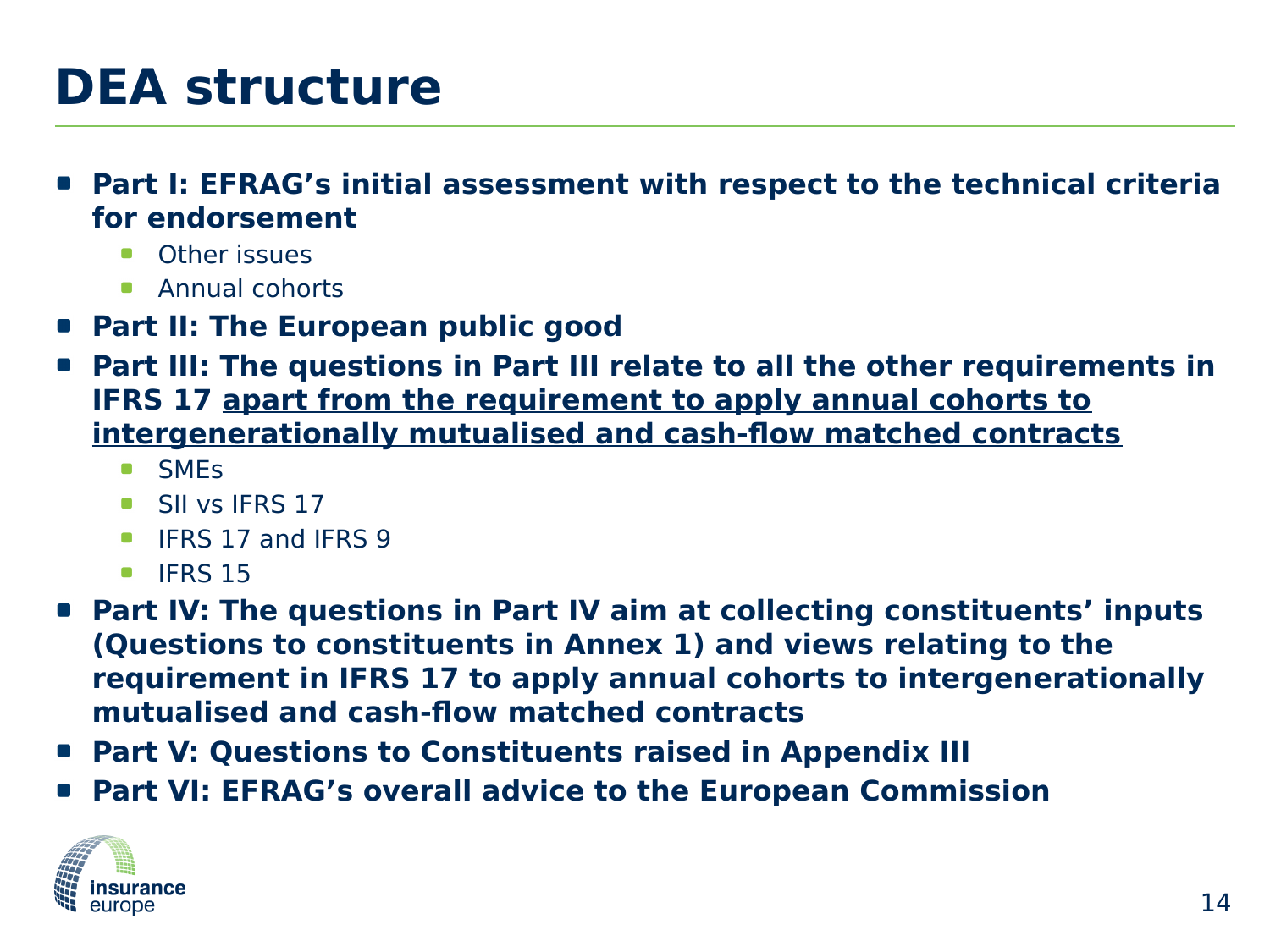

# DEA structure
Part I: EFRAG’s initial assessment with respect to the technical criteria for endorsement
Other issues
Annual cohorts
Part II: The European public good
Part III: The questions in Part III relate to all the other requirements in IFRS 17 apart from the requirement to apply annual cohorts to intergenerationally mutualised and cash-flow matched contracts
SMEs
SII vs IFRS 17
IFRS 17 and IFRS 9
IFRS 15
Part IV: The questions in Part IV aim at collecting constituents’ inputs (Questions to constituents in Annex 1) and views relating to the requirement in IFRS 17 to apply annual cohorts to intergenerationally mutualised and cash-flow matched contracts
Part V: Questions to Constituents raised in Appendix III
Part VI: EFRAG’s overall advice to the European Commission

14